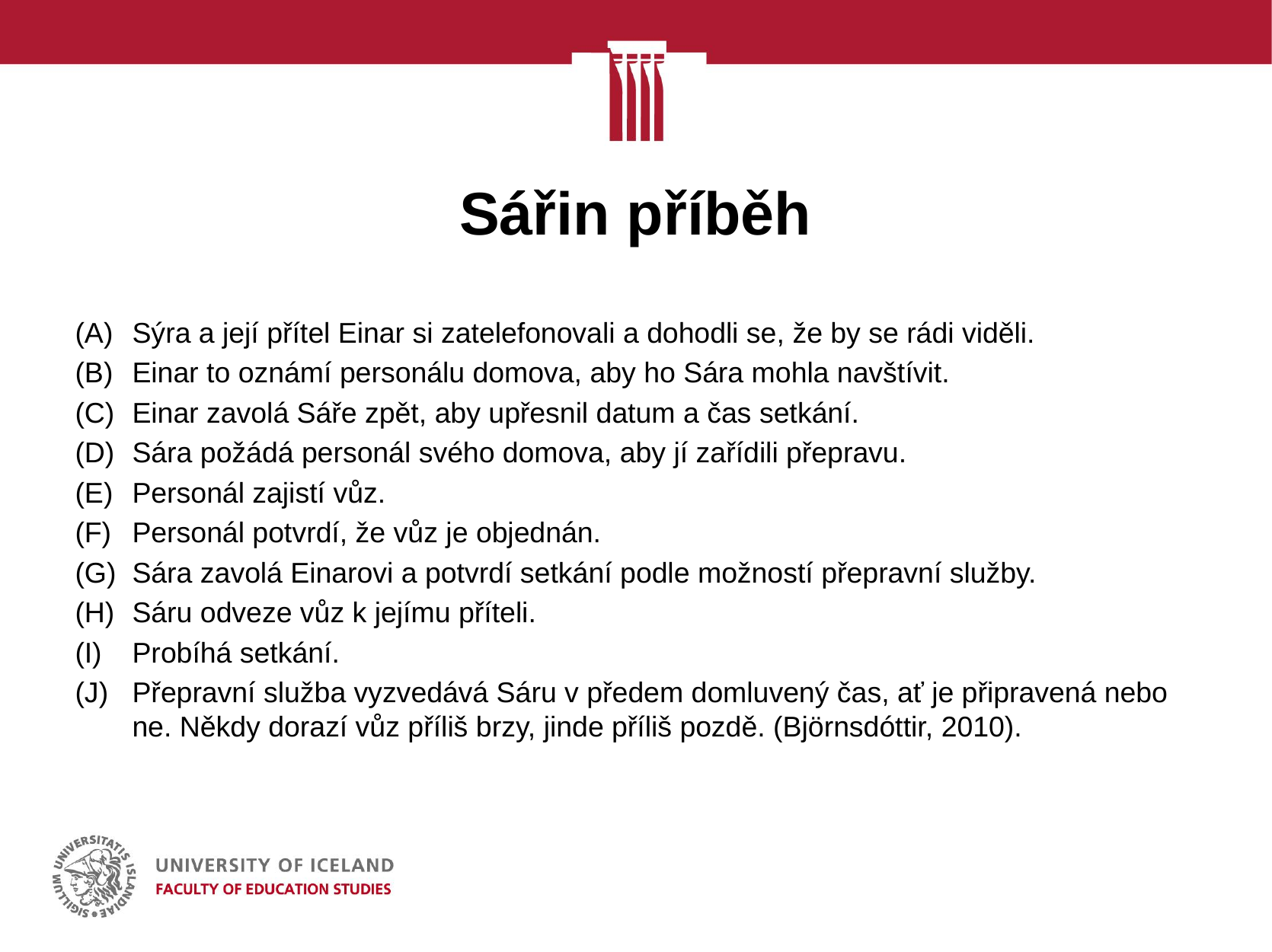

# Sářin příběh
Sýra a její přítel Einar si zatelefonovali a dohodli se, že by se rádi viděli.
Einar to oznámí personálu domova, aby ho Sára mohla navštívit.
Einar zavolá Sáře zpět, aby upřesnil datum a čas setkání.
Sára požádá personál svého domova, aby jí zařídili přepravu.
Personál zajistí vůz.
Personál potvrdí, že vůz je objednán.
Sára zavolá Einarovi a potvrdí setkání podle možností přepravní služby.
Sáru odveze vůz k jejímu příteli.
Probíhá setkání.
Přepravní služba vyzvedává Sáru v předem domluvený čas, ať je připravená nebo ne. Někdy dorazí vůz příliš brzy, jinde příliš pozdě. (Björnsdóttir, 2010).